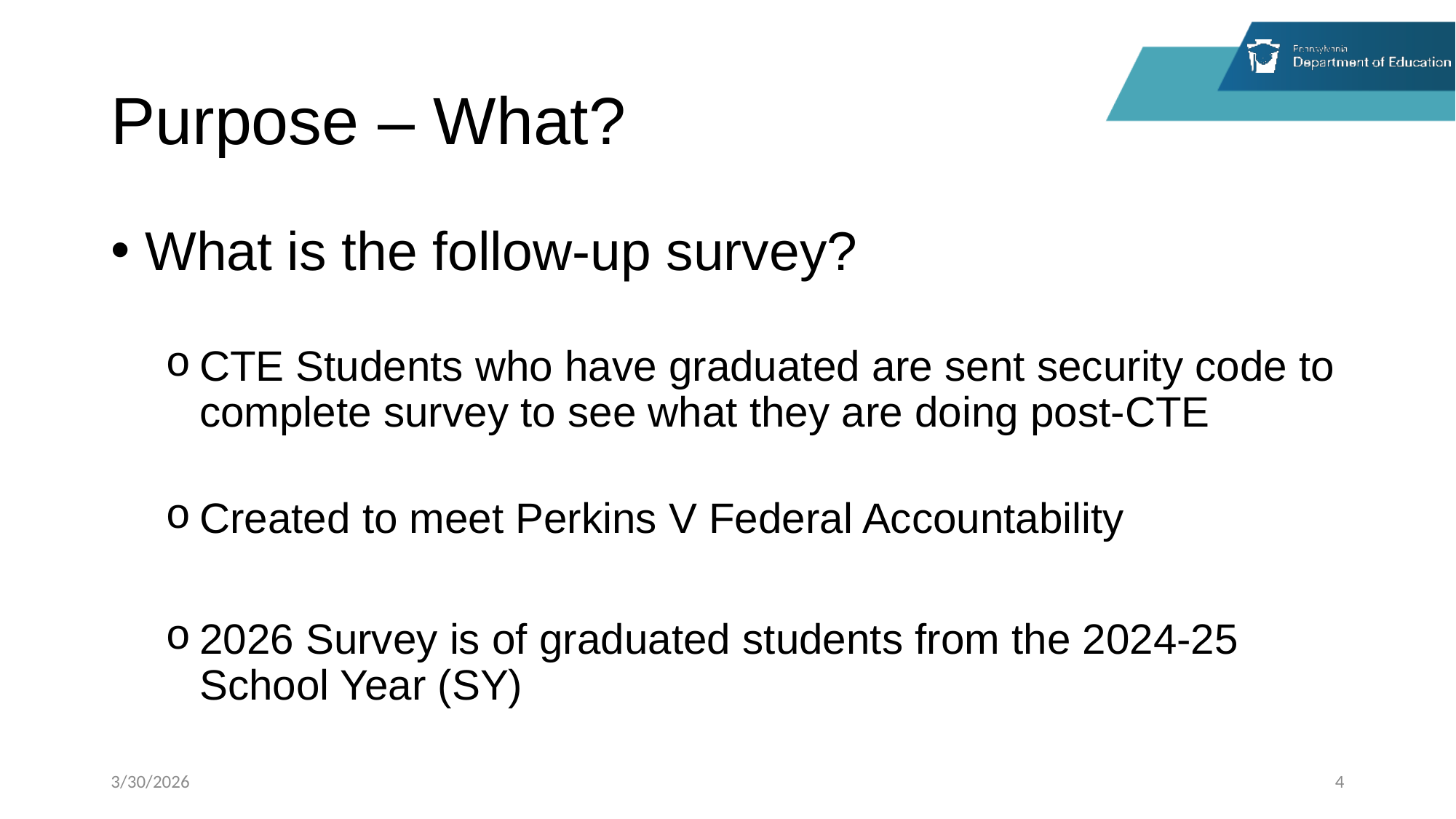

# Purpose – What?
What is the follow-up survey?

CTE Students who have graduated are sent security code to complete survey to see what they are doing post-CTE

Created to meet Perkins V Federal Accountability

2026 Survey is of graduated students from the 2024-25 School Year (SY)

3/30/2026
4